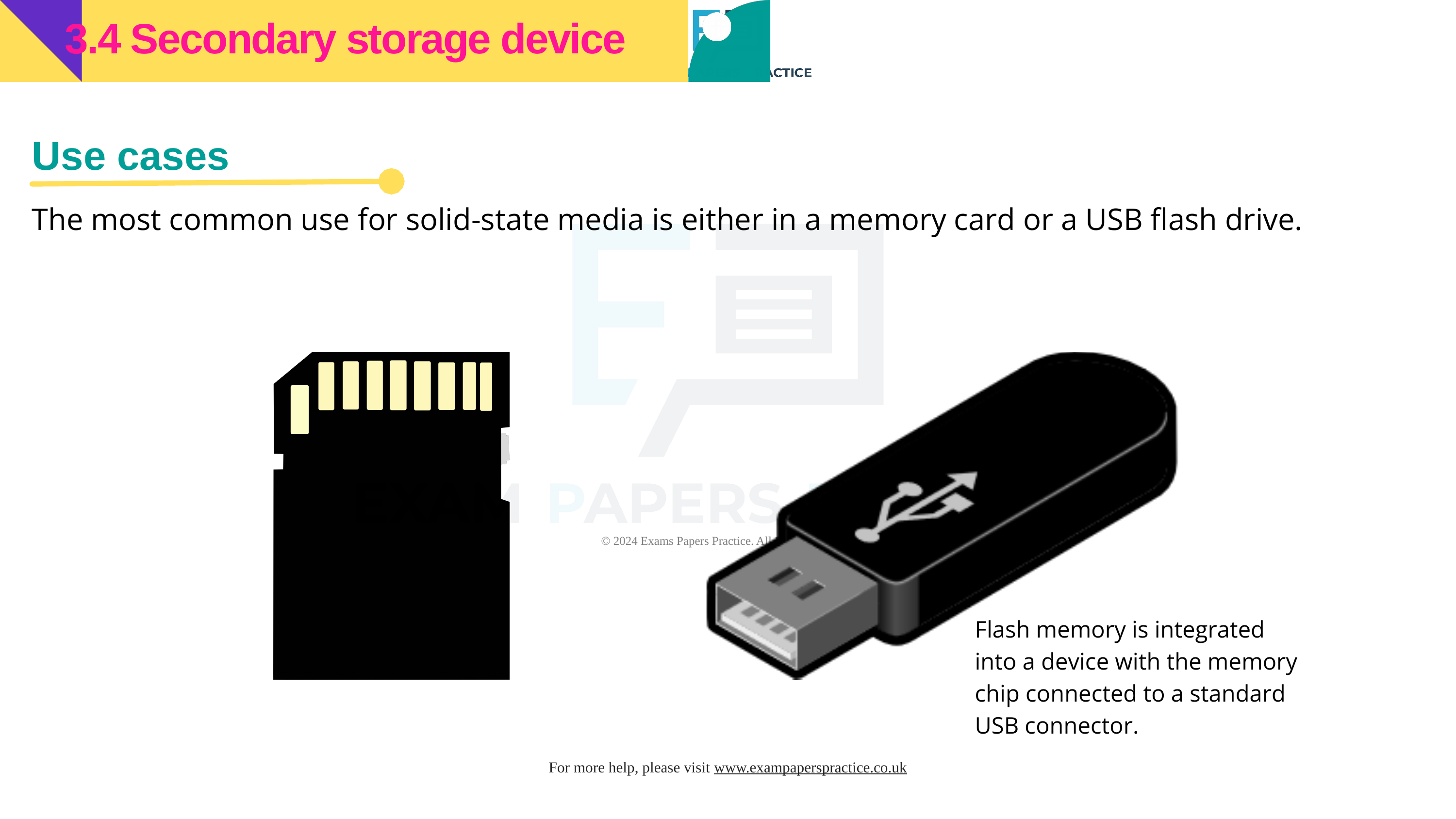

3.4 Secondary storage device
Use cases

The most common use for solid-state media is either in a memory card or a USB flash drive.

Flash memory is integrated into a device with the memory chip connected to a standard USB connector.